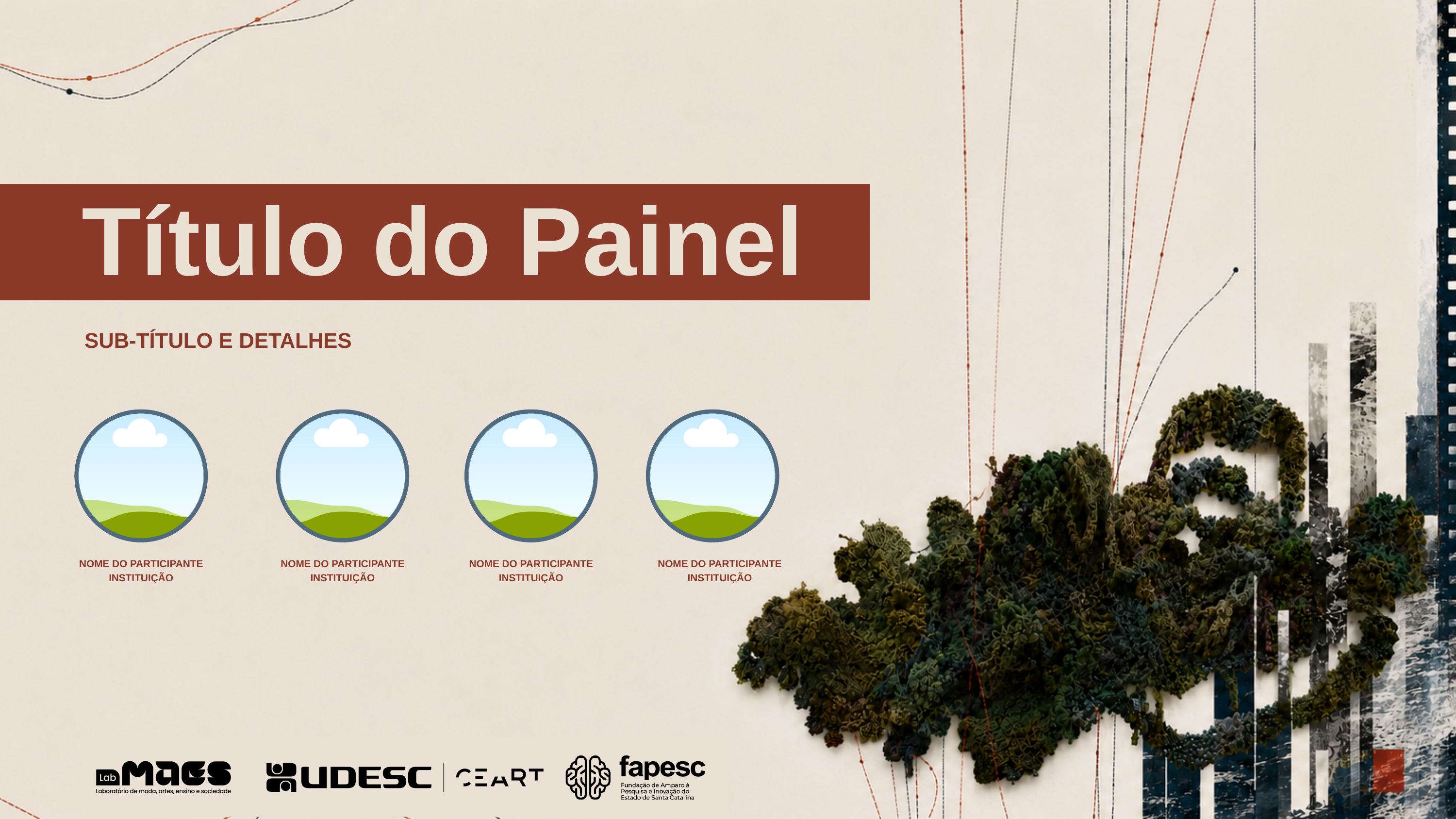

Título do Painel
SUB-TÍTULO E DETALHES

NOME DO PARTICIPANTE
INSTITUIÇÃO
NOME DO PARTICIPANTE
INSTITUIÇÃO
NOME DO PARTICIPANTE
INSTITUIÇÃO
NOME DO PARTICIPANTE
INSTITUIÇÃO